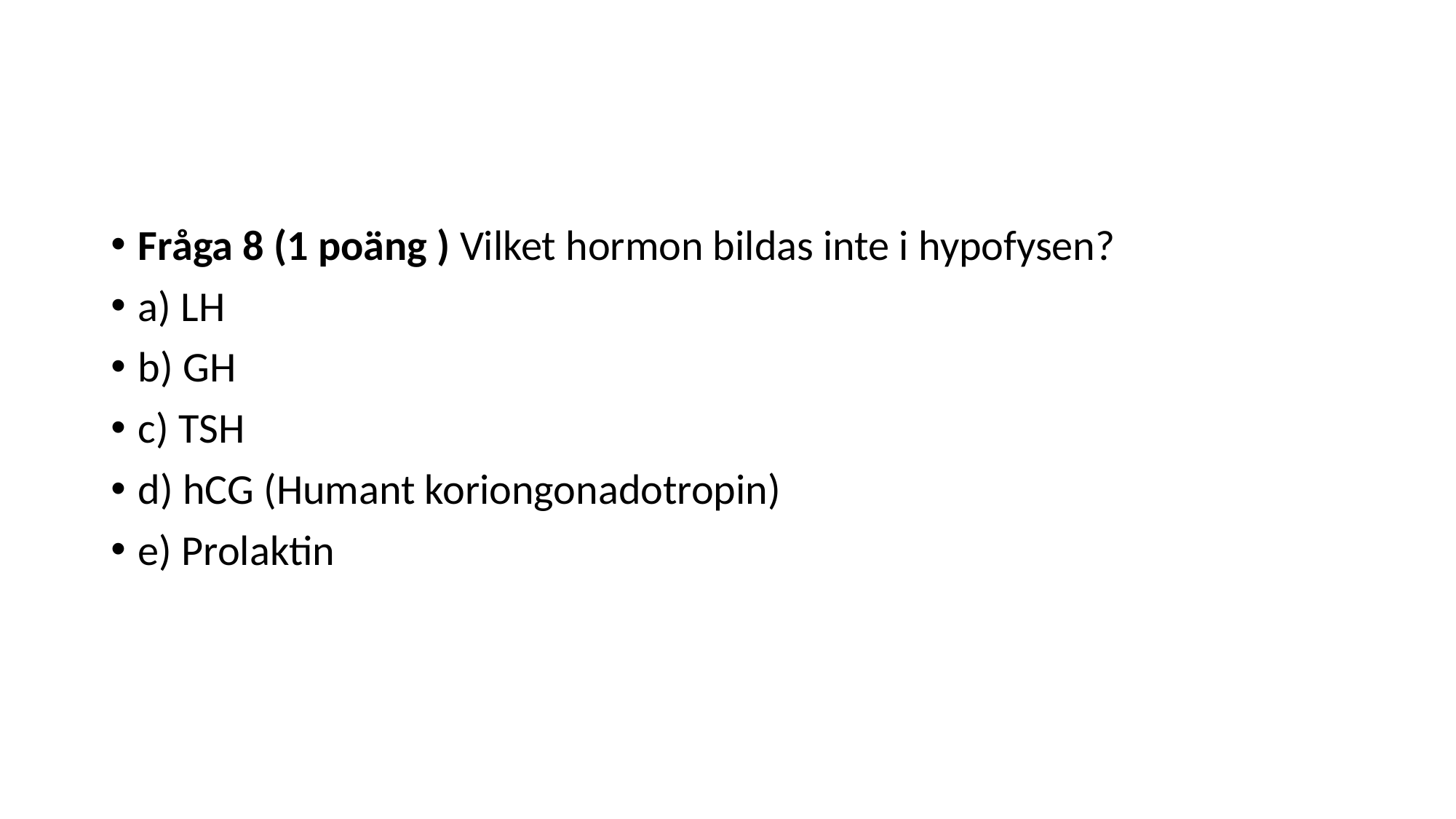

#
Fråga 8 (1 poäng ) Vilket hormon bildas inte i hypofysen?
a) LH
b) GH
c) TSH
d) hCG (Humant koriongonadotropin)
e) Prolaktin